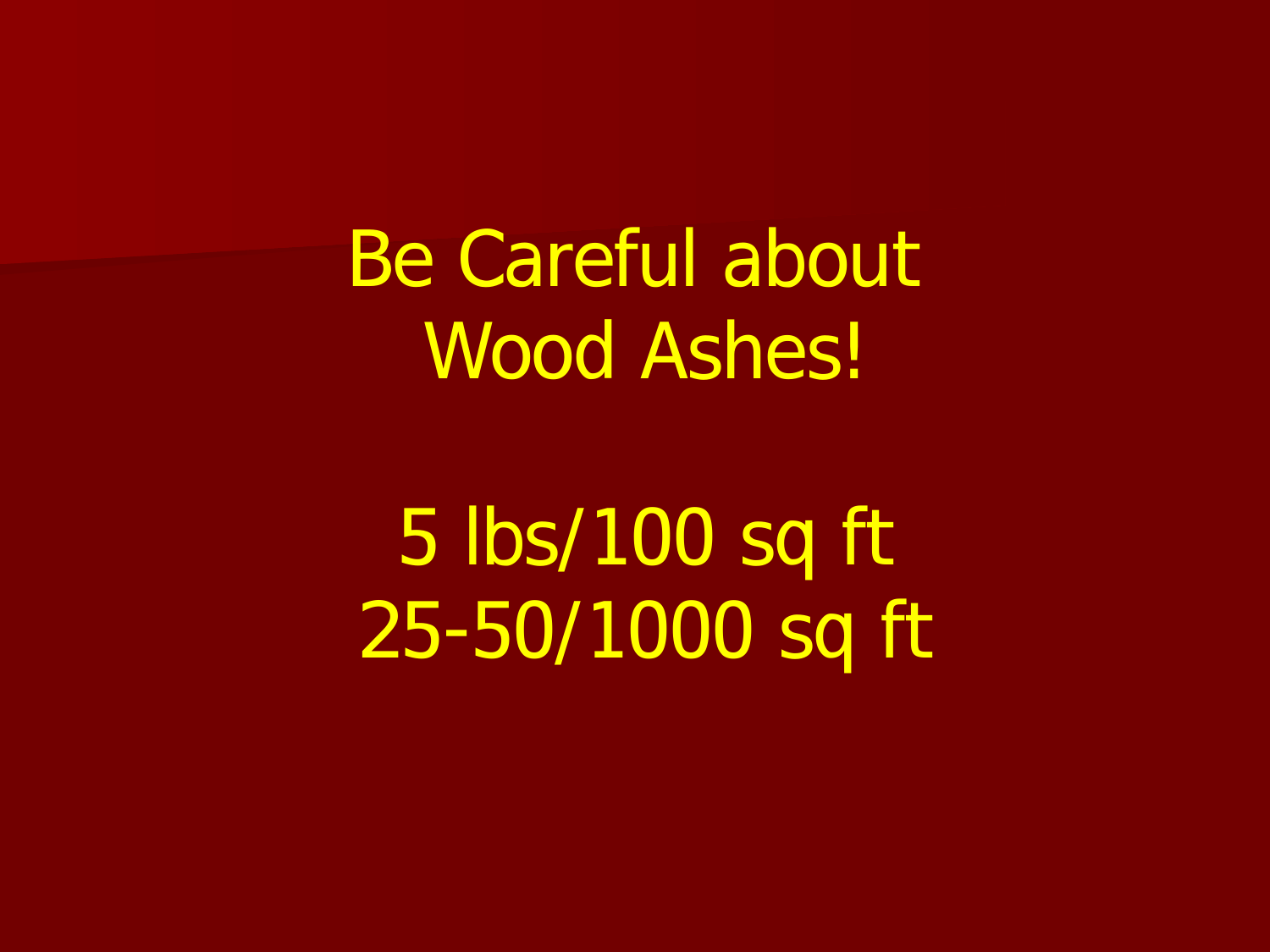

# Be Careful about Wood Ashes! 5 lbs/100 sq ft 25-50/1000 sq ft